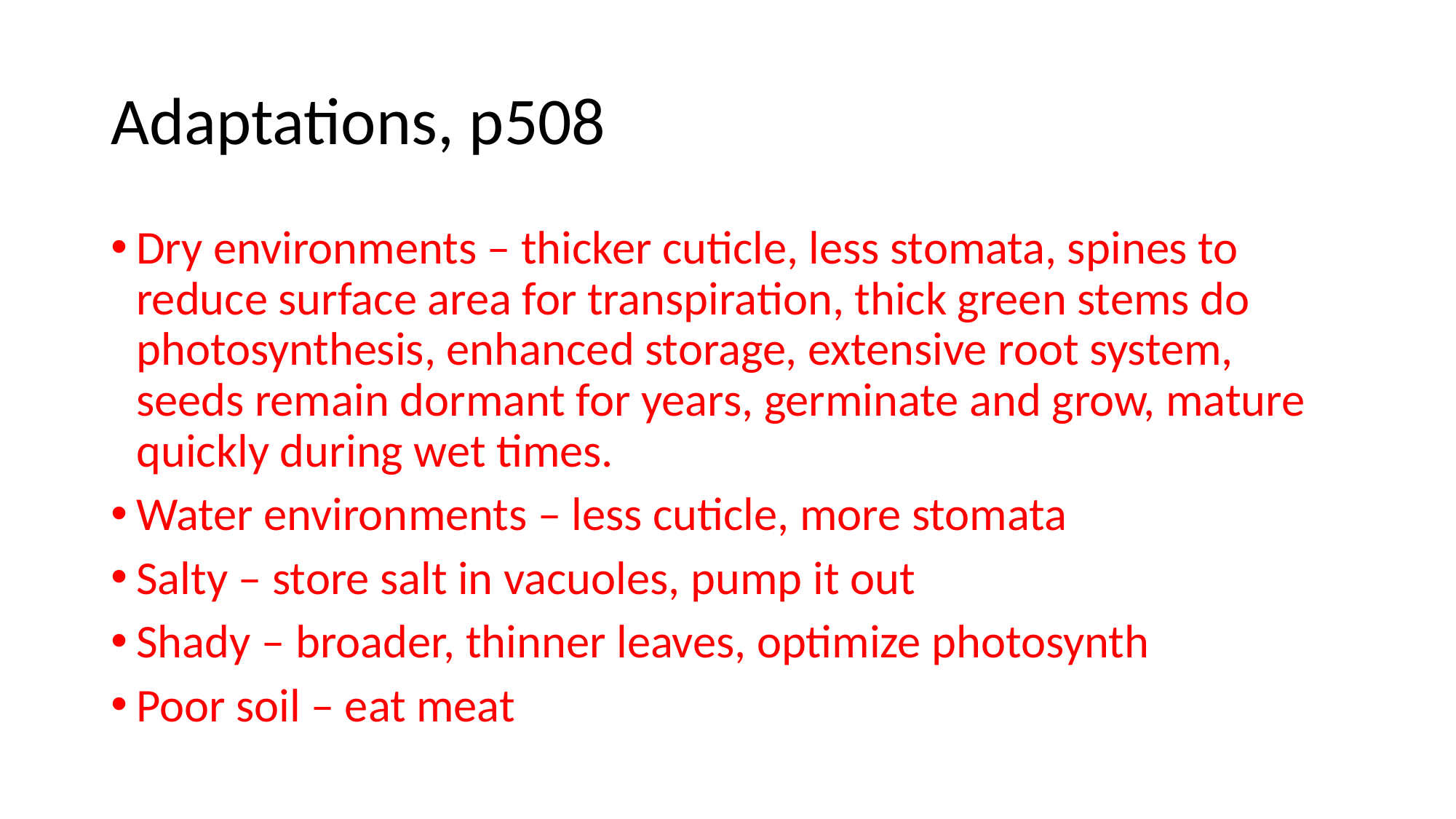

# Adaptations, p508
Dry environments – thicker cuticle, less stomata, spines to reduce surface area for transpiration, thick green stems do photosynthesis, enhanced storage, extensive root system, seeds remain dormant for years, germinate and grow, mature quickly during wet times.
Water environments – less cuticle, more stomata
Salty – store salt in vacuoles, pump it out
Shady – broader, thinner leaves, optimize photosynth
Poor soil – eat meat